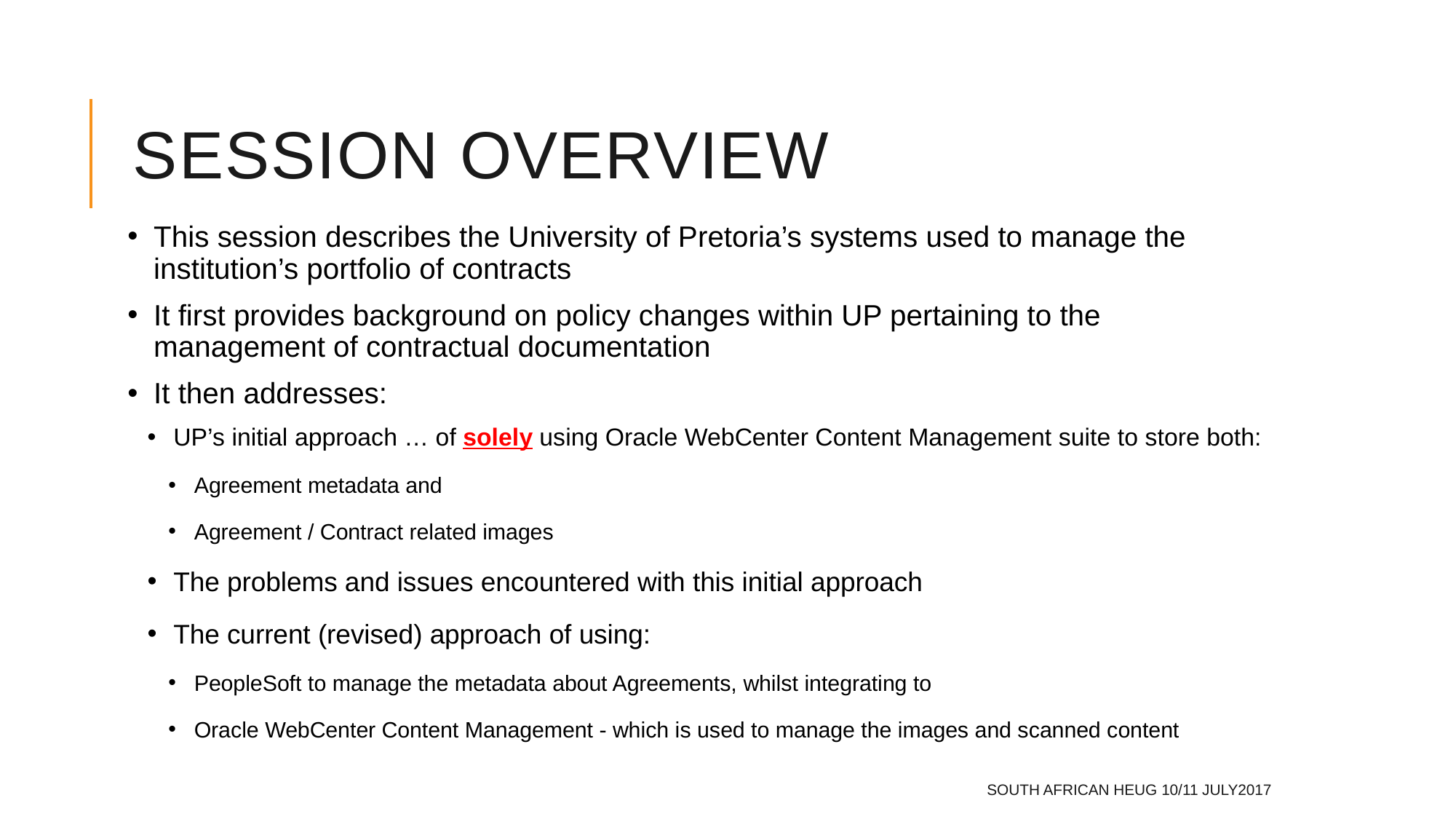

# SESSION OvervieW
This session describes the University of Pretoria’s systems used to manage the institution’s portfolio of contracts
It first provides background on policy changes within UP pertaining to the management of contractual documentation
It then addresses:
UP’s initial approach … of solely using Oracle WebCenter Content Management suite to store both:
Agreement metadata and
Agreement / Contract related images
The problems and issues encountered with this initial approach
The current (revised) approach of using:
PeopleSoft to manage the metadata about Agreements, whilst integrating to
Oracle WebCenter Content Management - which is used to manage the images and scanned content

SOUTH AFRICAN HEUG 10/11 JULY2017